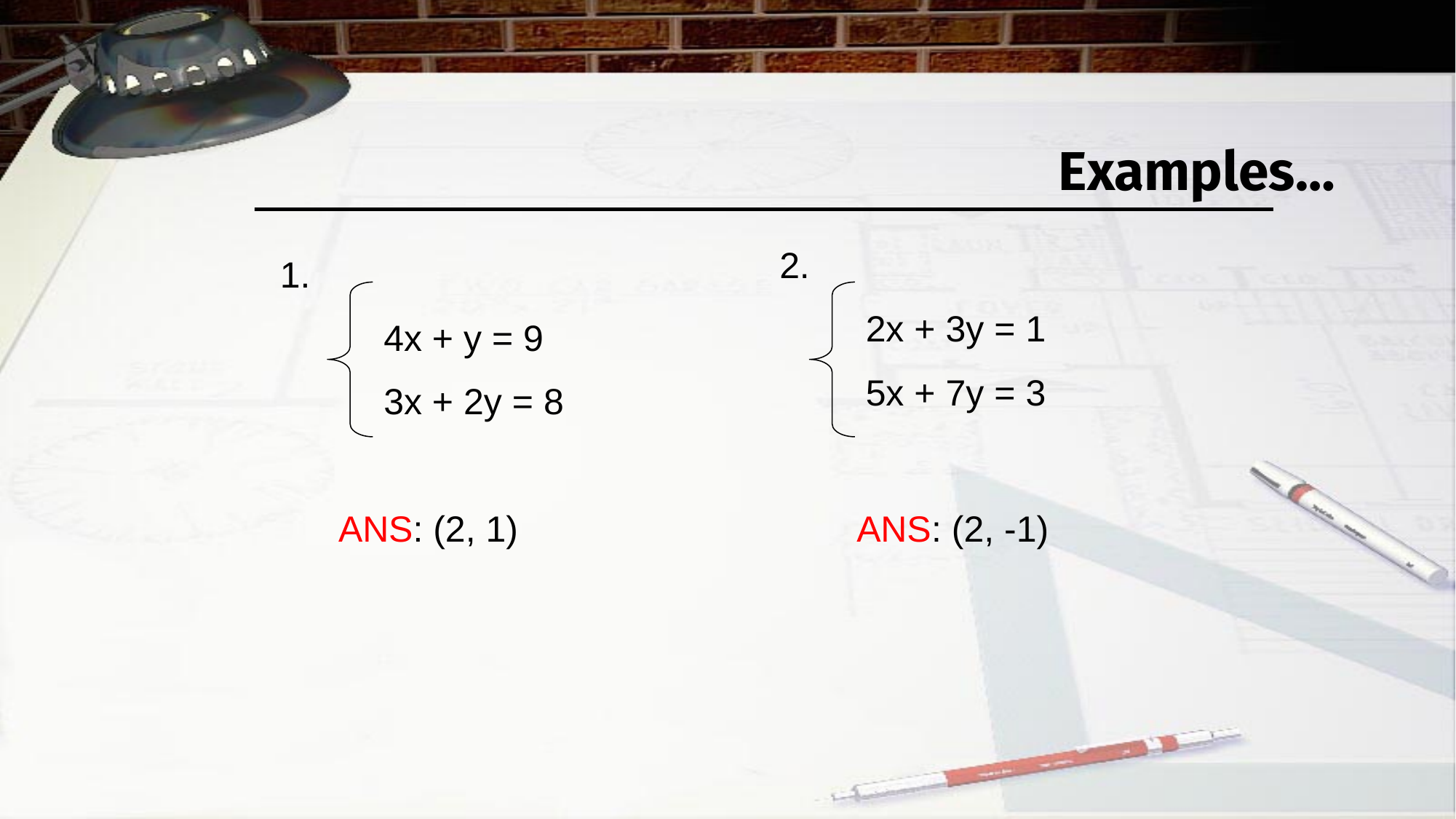

# Examples…

2.
1.

2x + 3y = 1
4x + y = 9
5x + 7y = 3
3x + 2y = 8
ANS: (2, 1)
ANS: (2, -1)